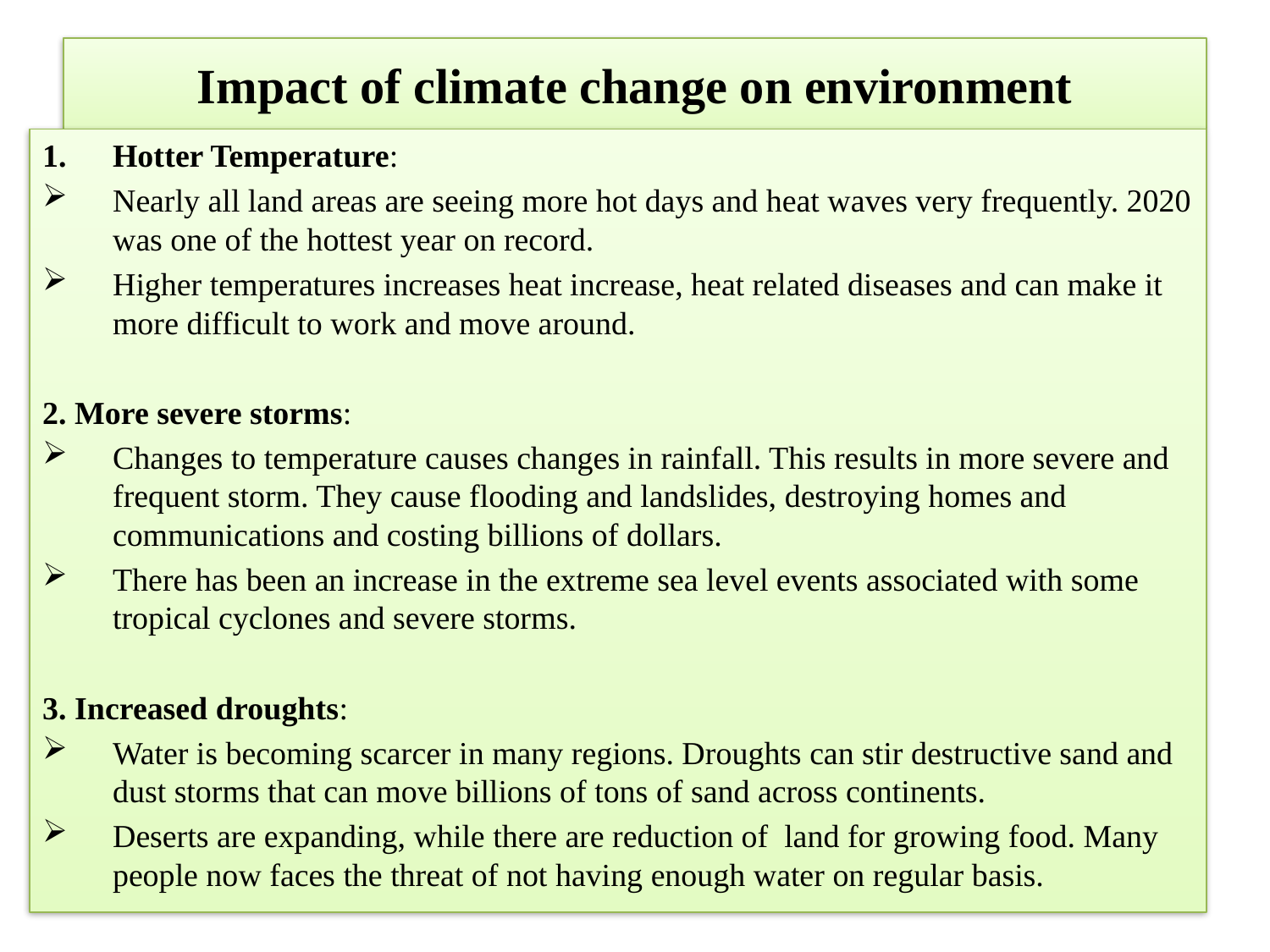

# Impact of climate change on environment
Hotter Temperature:
Nearly all land areas are seeing more hot days and heat waves very frequently. 2020 was one of the hottest year on record.
Higher temperatures increases heat increase, heat related diseases and can make it more difficult to work and move around.

2. More severe storms:
Changes to temperature causes changes in rainfall. This results in more severe and frequent storm. They cause flooding and landslides, destroying homes and communications and costing billions of dollars.
There has been an increase in the extreme sea level events associated with some tropical cyclones and severe storms.

3. Increased droughts:
Water is becoming scarcer in many regions. Droughts can stir destructive sand and dust storms that can move billions of tons of sand across continents.
Deserts are expanding, while there are reduction of  land for growing food. Many people now faces the threat of not having enough water on regular basis.